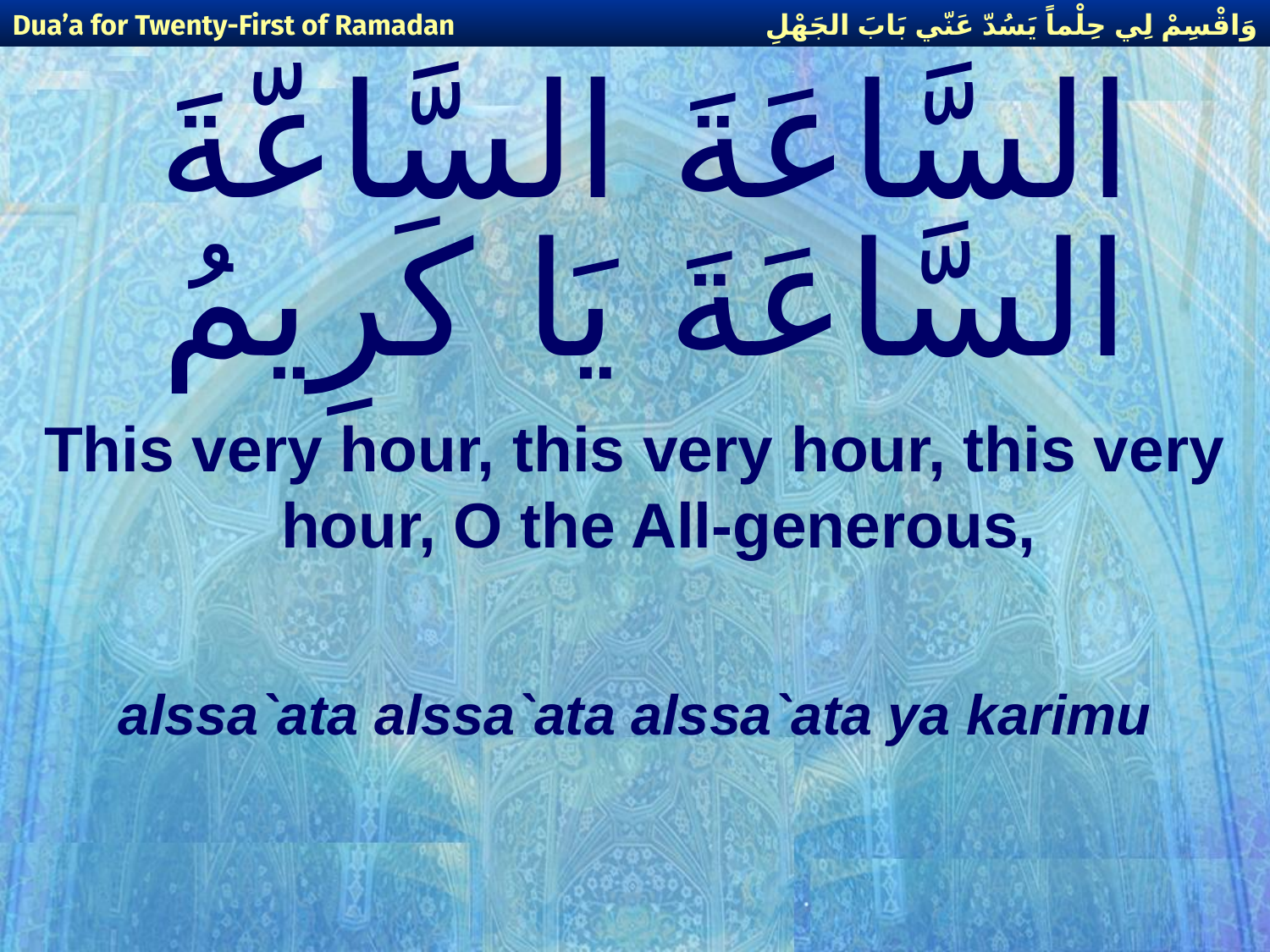

وَاقْسِمْ لِي حِلْماً يَسُدّ عَنّي بَابَ الجَهْلِ
Dua’a for Twenty-First of Ramadan
# السَّاعَةَ السَّاعّةَ السَّاعَةَ يَا كَرِيمُ
This very hour, this very hour, this very hour, O the All-generous,
alssa`ata alssa`ata alssa`ata ya karimu